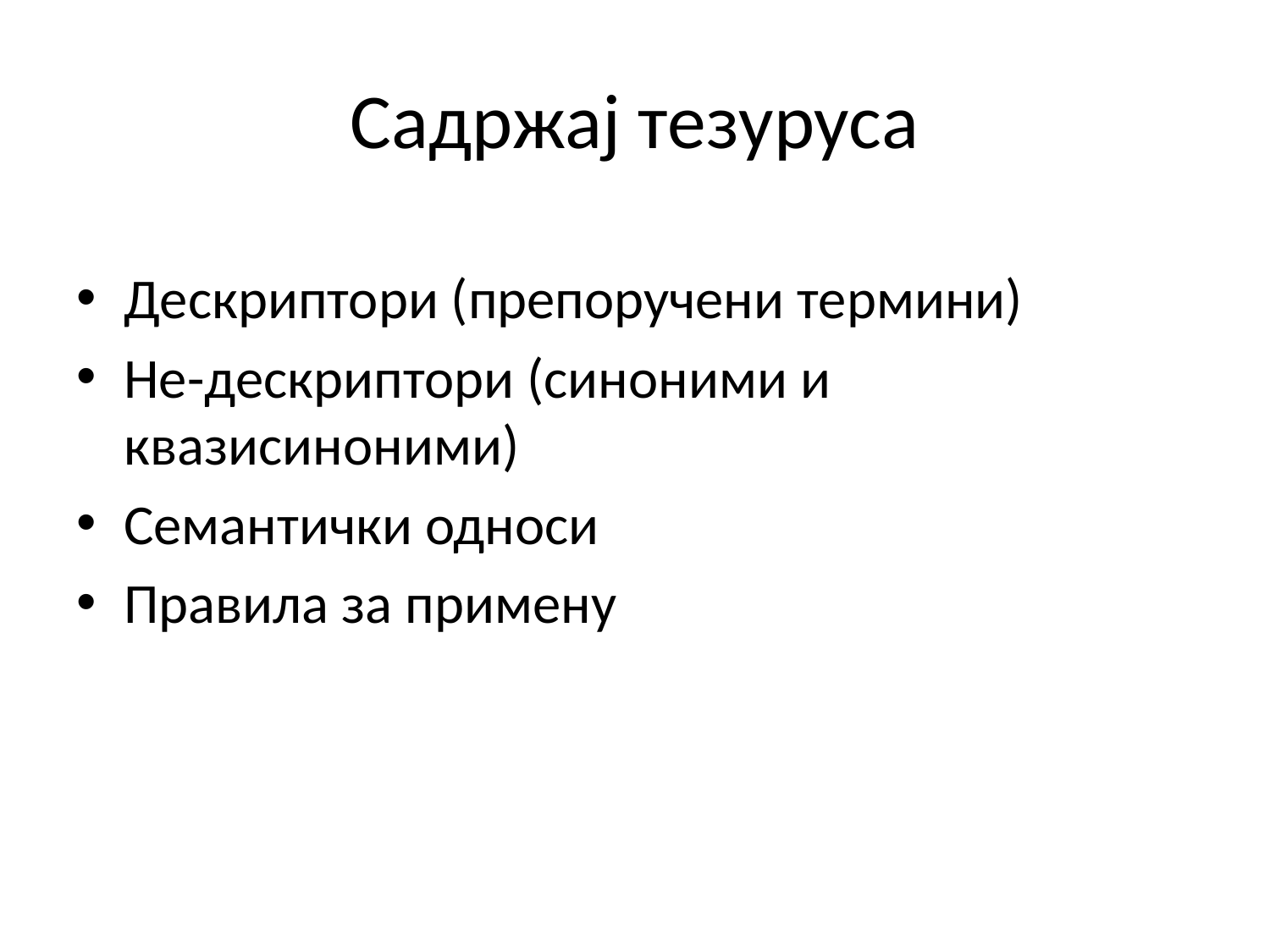

# Садржај тезуруса
Дескриптори (препоручени термини)
Не-дескриптори (синоними и квазисиноними)
Семантички односи
Правила за примену